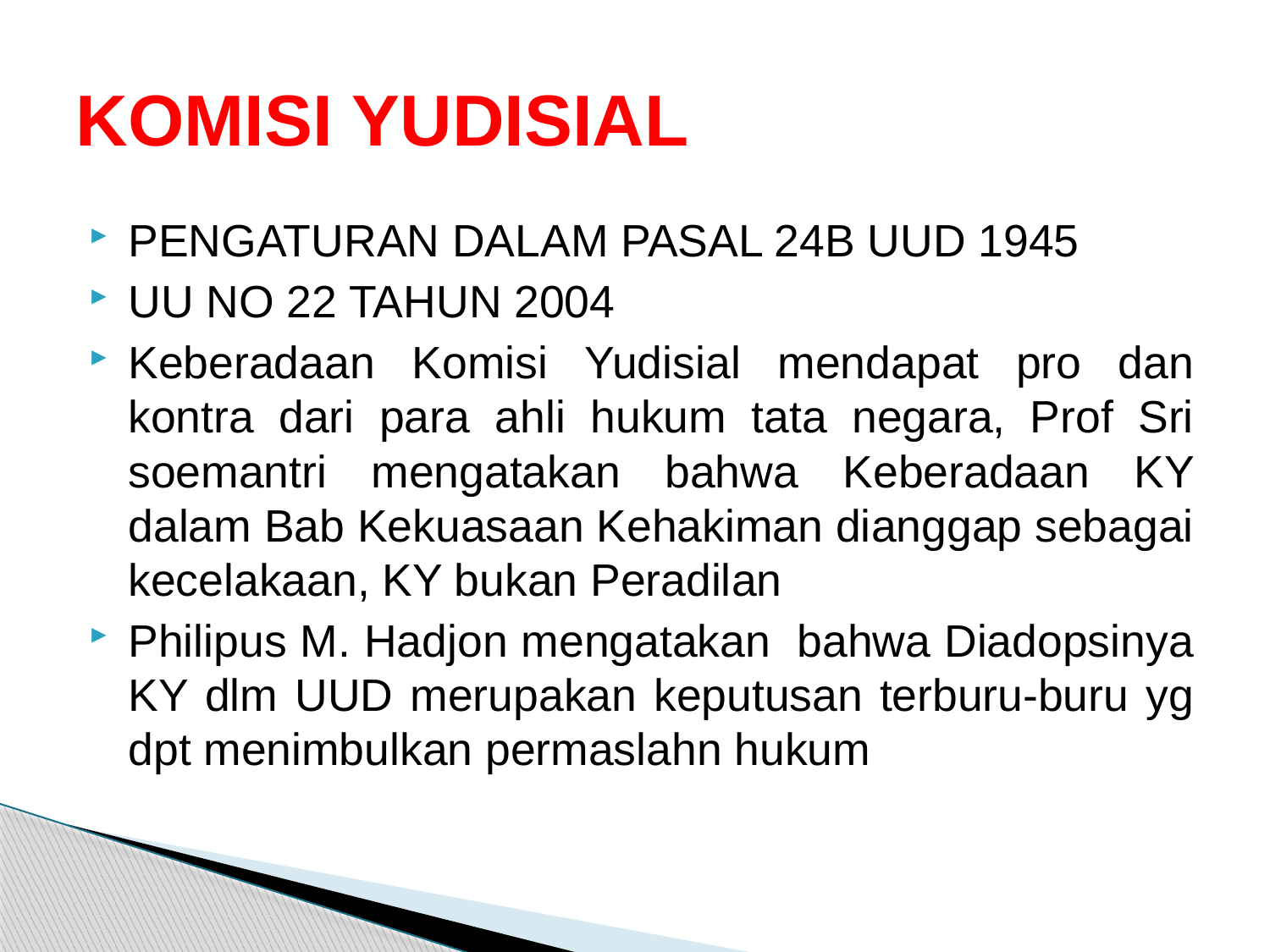

# KOMISI YUDISIAL
PENGATURAN DALAM PASAL 24B UUD 1945
UU NO 22 TAHUN 2004
Keberadaan Komisi Yudisial mendapat pro dan kontra dari para ahli hukum tata negara, Prof Sri soemantri mengatakan bahwa Keberadaan KY dalam Bab Kekuasaan Kehakiman dianggap sebagai kecelakaan, KY bukan Peradilan
Philipus M. Hadjon mengatakan  bahwa Diadopsinya KY dlm UUD merupakan keputusan terburu-buru yg dpt menimbulkan permaslahn hukum